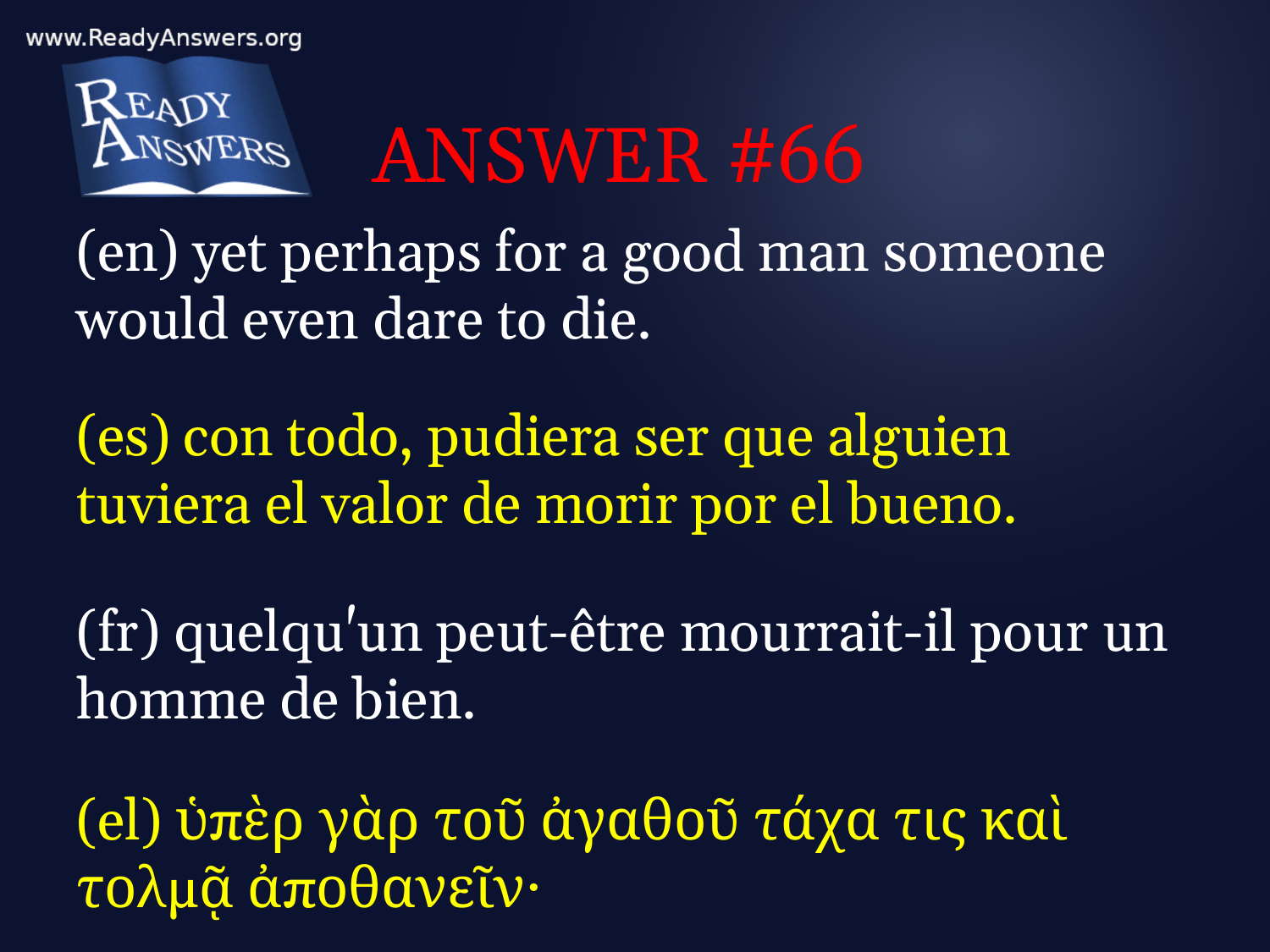

# ANSWER #66
(en) yet perhaps for a good man someone would even dare to die.
(es) con todo, pudiera ser que alguien tuviera el valor de morir por el bueno.
(fr) quelqu'un peut-être mourrait-il pour un homme de bien.
(el) ὑπὲρ γὰρ τοῦ ἀγαθοῦ τάχα τις καὶ τολμᾷ ἀποθανεῖν·